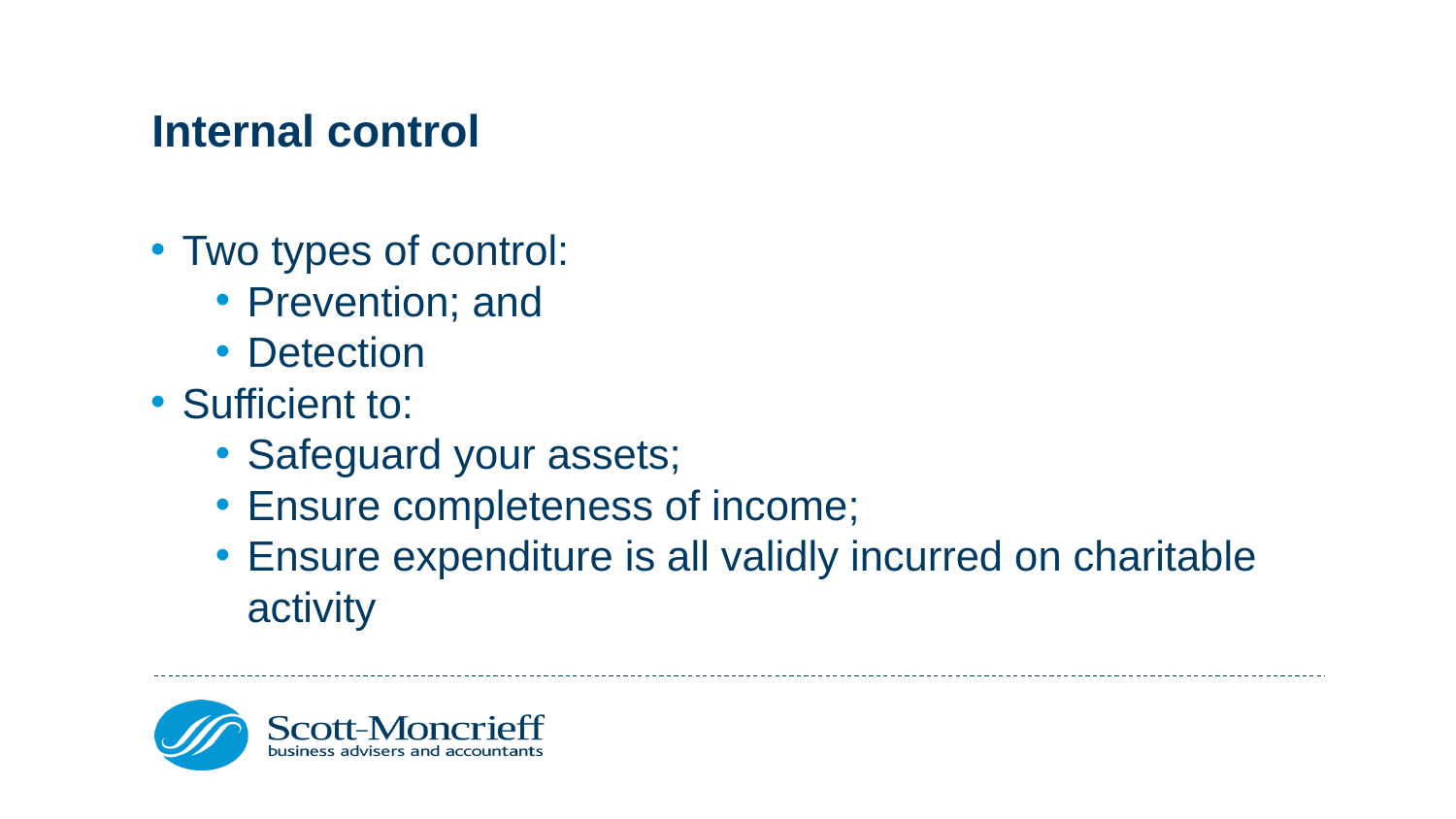

# Internal control
Two types of control:
Prevention; and
Detection
Sufficient to:
Safeguard your assets;
Ensure completeness of income;
Ensure expenditure is all validly incurred on charitable activity